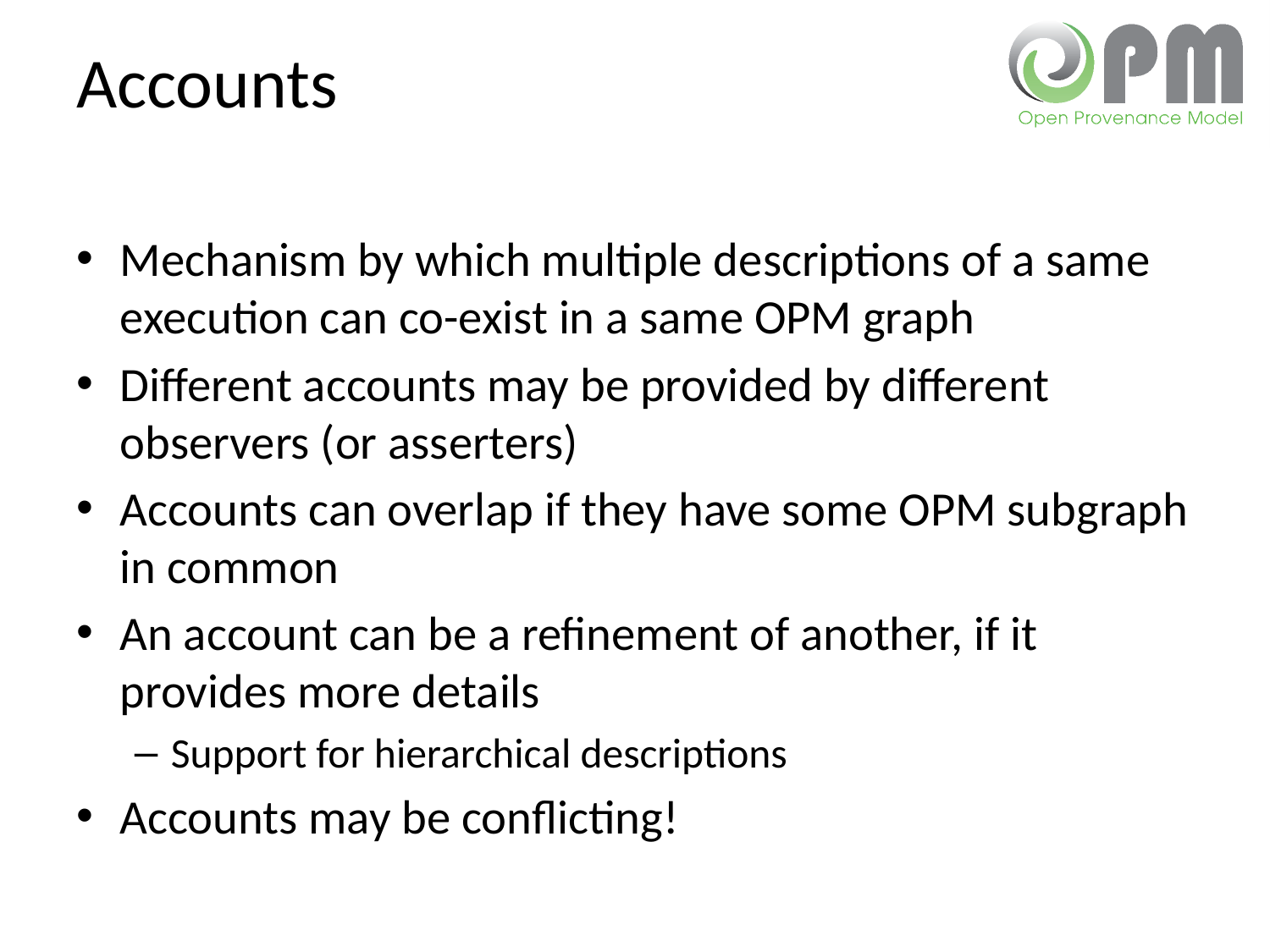

# Accounts
Mechanism by which multiple descriptions of a same execution can co-exist in a same OPM graph
Different accounts may be provided by different observers (or asserters)
Accounts can overlap if they have some OPM subgraph in common
An account can be a refinement of another, if it provides more details
Support for hierarchical descriptions
Accounts may be conflicting!